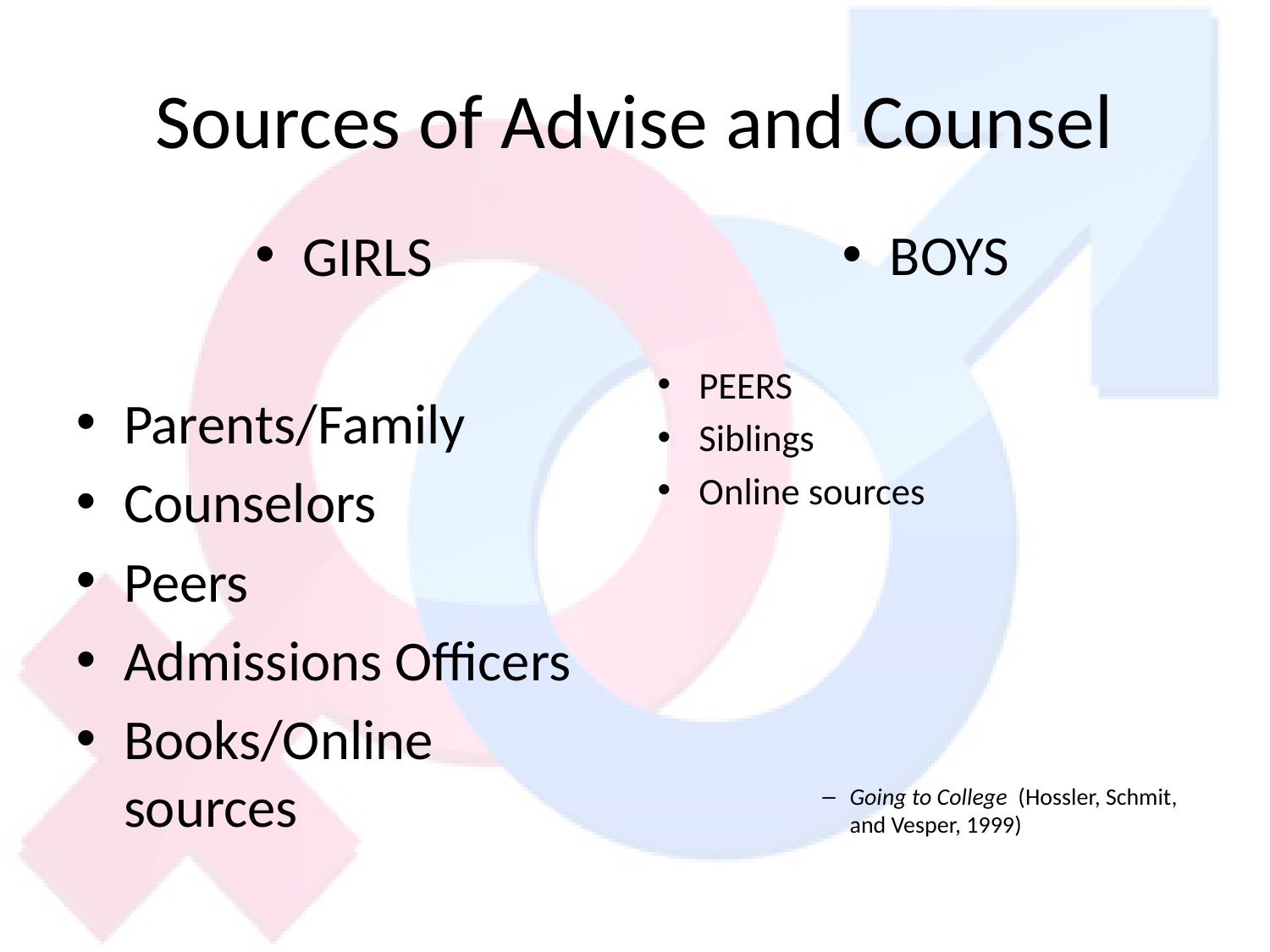

# Sources of Advise and Counsel
GIRLS
BOYS

Parents/Family
Counselors
Peers
Admissions Officers
Books/Online sources

PEERS
Siblings
Online sources

Going to College  (Hossler, Schmit, and Vesper, 1999)